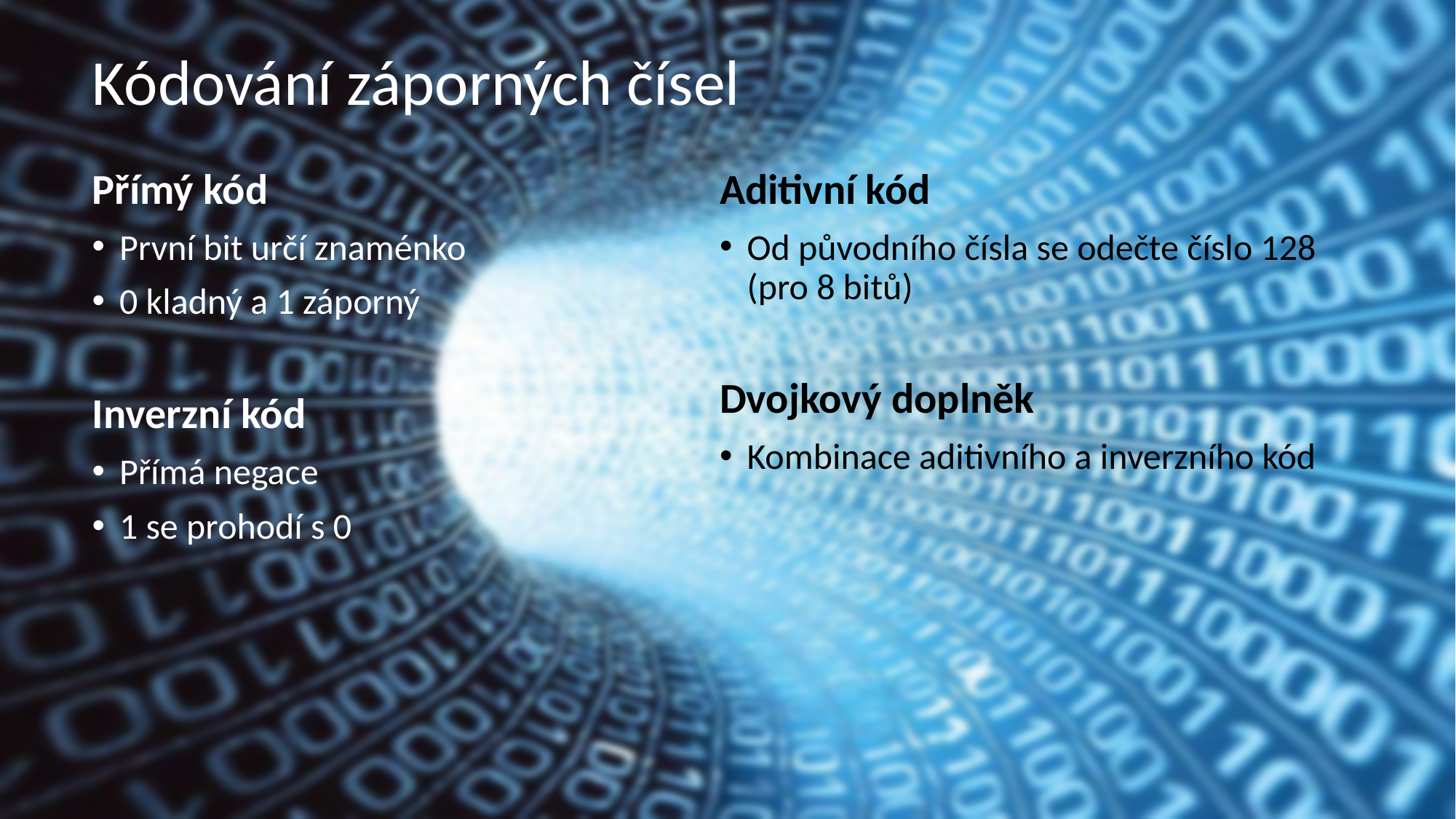

# Kódování záporných čísel
Přímý kód
První bit určí znaménko
0 kladný a 1 záporný

Inverzní kód
Přímá negace
1 se prohodí s 0

Aditivní kód
Od původního čísla se odečte číslo 128 (pro 8 bitů)

Dvojkový doplněk
Kombinace aditivního a inverzního kód